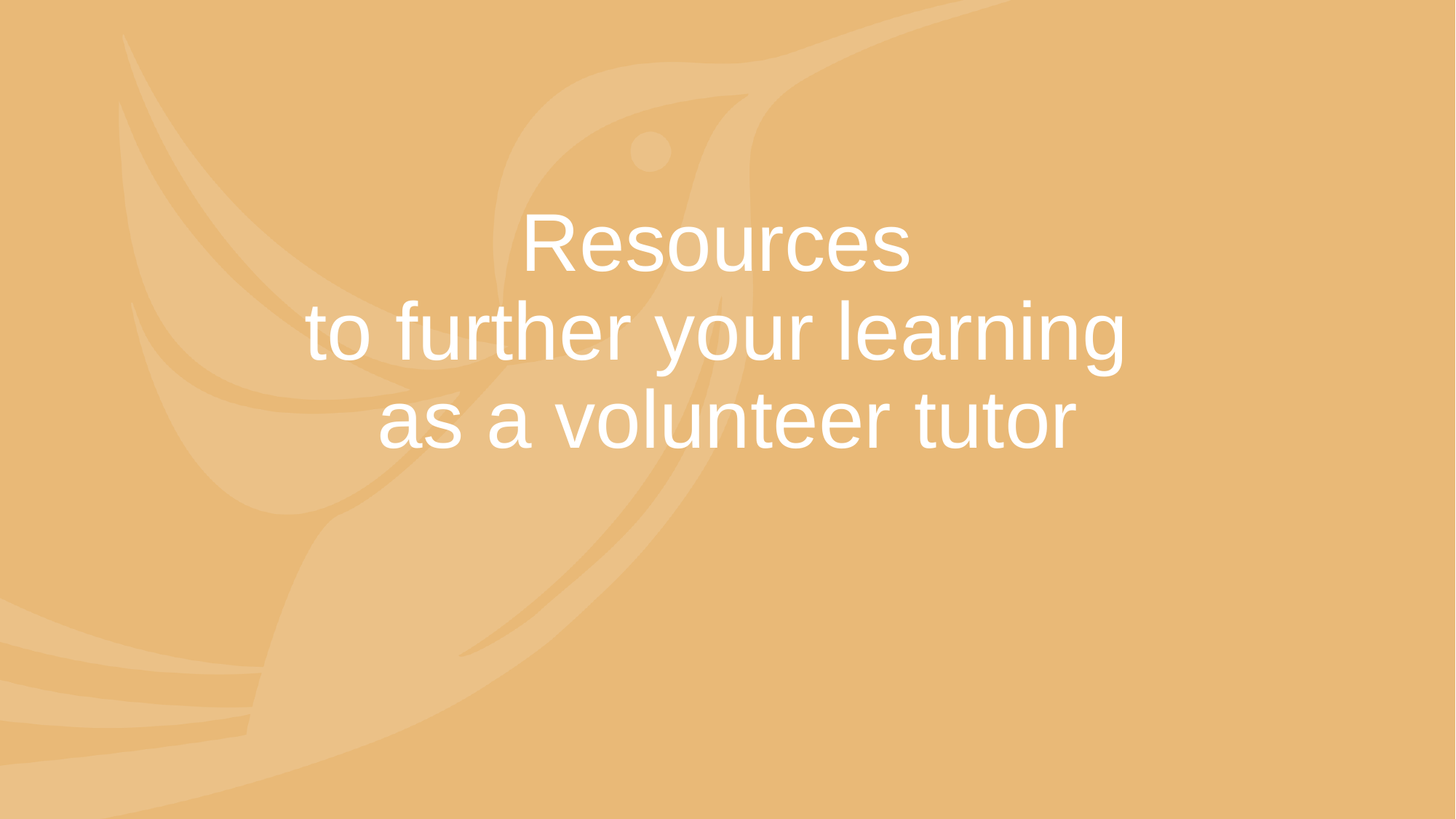

Resources
to further your learning
as a volunteer tutor